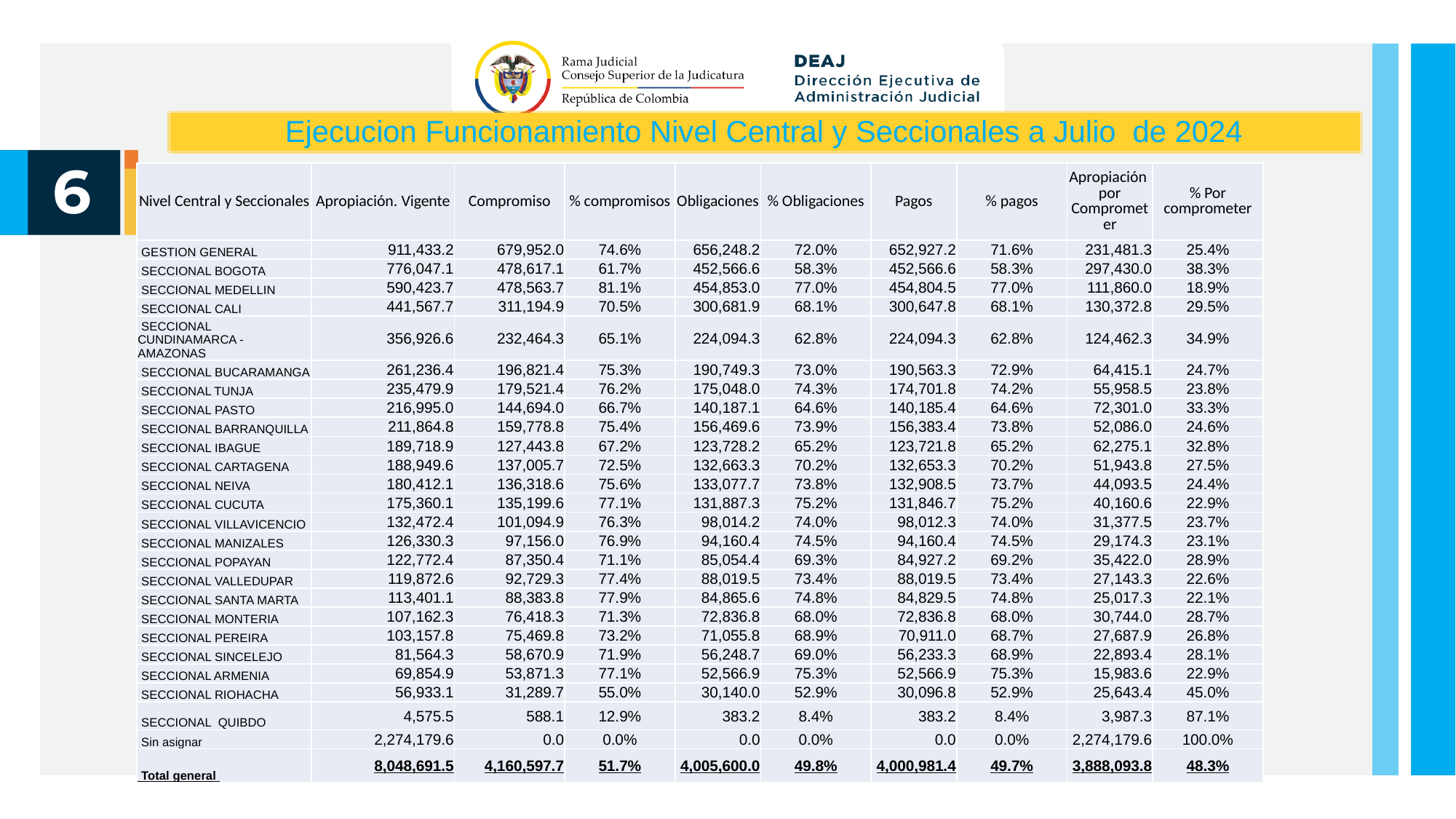

Ejecucion Funcionamiento Nivel Central y Seccionales a Julio  de 2024
6
| Nivel Central y Seccionales | Apropiación. Vigente | Compromiso | % compromisos | Obligaciones | % Obligaciones | Pagos | % pagos | Apropiación por Comprometer | % Por comprometer |
| --- | --- | --- | --- | --- | --- | --- | --- | --- | --- |
| GESTION GENERAL | 911,433.2 | 679,952.0 | 74.6% | 656,248.2 | 72.0% | 652,927.2 | 71.6% | 231,481.3 | 25.4% |
| SECCIONAL BOGOTA | 776,047.1 | 478,617.1 | 61.7% | 452,566.6 | 58.3% | 452,566.6 | 58.3% | 297,430.0 | 38.3% |
| SECCIONAL MEDELLIN | 590,423.7 | 478,563.7 | 81.1% | 454,853.0 | 77.0% | 454,804.5 | 77.0% | 111,860.0 | 18.9% |
| SECCIONAL CALI | 441,567.7 | 311,194.9 | 70.5% | 300,681.9 | 68.1% | 300,647.8 | 68.1% | 130,372.8 | 29.5% |
| SECCIONAL CUNDINAMARCA - AMAZONAS | 356,926.6 | 232,464.3 | 65.1% | 224,094.3 | 62.8% | 224,094.3 | 62.8% | 124,462.3 | 34.9% |
| SECCIONAL BUCARAMANGA | 261,236.4 | 196,821.4 | 75.3% | 190,749.3 | 73.0% | 190,563.3 | 72.9% | 64,415.1 | 24.7% |
| SECCIONAL TUNJA | 235,479.9 | 179,521.4 | 76.2% | 175,048.0 | 74.3% | 174,701.8 | 74.2% | 55,958.5 | 23.8% |
| SECCIONAL PASTO | 216,995.0 | 144,694.0 | 66.7% | 140,187.1 | 64.6% | 140,185.4 | 64.6% | 72,301.0 | 33.3% |
| SECCIONAL BARRANQUILLA | 211,864.8 | 159,778.8 | 75.4% | 156,469.6 | 73.9% | 156,383.4 | 73.8% | 52,086.0 | 24.6% |
| SECCIONAL IBAGUE | 189,718.9 | 127,443.8 | 67.2% | 123,728.2 | 65.2% | 123,721.8 | 65.2% | 62,275.1 | 32.8% |
| SECCIONAL CARTAGENA | 188,949.6 | 137,005.7 | 72.5% | 132,663.3 | 70.2% | 132,653.3 | 70.2% | 51,943.8 | 27.5% |
| SECCIONAL NEIVA | 180,412.1 | 136,318.6 | 75.6% | 133,077.7 | 73.8% | 132,908.5 | 73.7% | 44,093.5 | 24.4% |
| SECCIONAL CUCUTA | 175,360.1 | 135,199.6 | 77.1% | 131,887.3 | 75.2% | 131,846.7 | 75.2% | 40,160.6 | 22.9% |
| SECCIONAL VILLAVICENCIO | 132,472.4 | 101,094.9 | 76.3% | 98,014.2 | 74.0% | 98,012.3 | 74.0% | 31,377.5 | 23.7% |
| SECCIONAL MANIZALES | 126,330.3 | 97,156.0 | 76.9% | 94,160.4 | 74.5% | 94,160.4 | 74.5% | 29,174.3 | 23.1% |
| SECCIONAL POPAYAN | 122,772.4 | 87,350.4 | 71.1% | 85,054.4 | 69.3% | 84,927.2 | 69.2% | 35,422.0 | 28.9% |
| SECCIONAL VALLEDUPAR | 119,872.6 | 92,729.3 | 77.4% | 88,019.5 | 73.4% | 88,019.5 | 73.4% | 27,143.3 | 22.6% |
| SECCIONAL SANTA MARTA | 113,401.1 | 88,383.8 | 77.9% | 84,865.6 | 74.8% | 84,829.5 | 74.8% | 25,017.3 | 22.1% |
| SECCIONAL MONTERIA | 107,162.3 | 76,418.3 | 71.3% | 72,836.8 | 68.0% | 72,836.8 | 68.0% | 30,744.0 | 28.7% |
| SECCIONAL PEREIRA | 103,157.8 | 75,469.8 | 73.2% | 71,055.8 | 68.9% | 70,911.0 | 68.7% | 27,687.9 | 26.8% |
| SECCIONAL SINCELEJO | 81,564.3 | 58,670.9 | 71.9% | 56,248.7 | 69.0% | 56,233.3 | 68.9% | 22,893.4 | 28.1% |
| SECCIONAL ARMENIA | 69,854.9 | 53,871.3 | 77.1% | 52,566.9 | 75.3% | 52,566.9 | 75.3% | 15,983.6 | 22.9% |
| SECCIONAL RIOHACHA | 56,933.1 | 31,289.7 | 55.0% | 30,140.0 | 52.9% | 30,096.8 | 52.9% | 25,643.4 | 45.0% |
| SECCIONAL QUIBDO | 4,575.5 | 588.1 | 12.9% | 383.2 | 8.4% | 383.2 | 8.4% | 3,987.3 | 87.1% |
| Sin asignar | 2,274,179.6 | 0.0 | 0.0% | 0.0 | 0.0% | 0.0 | 0.0% | 2,274,179.6 | 100.0% |
| Total general | 8,048,691.5 | 4,160,597.7 | 51.7% | 4,005,600.0 | 49.8% | 4,000,981.4 | 49.7% | 3,888,093.8 | 48.3% |
Fuente SIIF
Cifras en millones de pesos

Unidad de Presupuesto / Ejecución Presupuestal